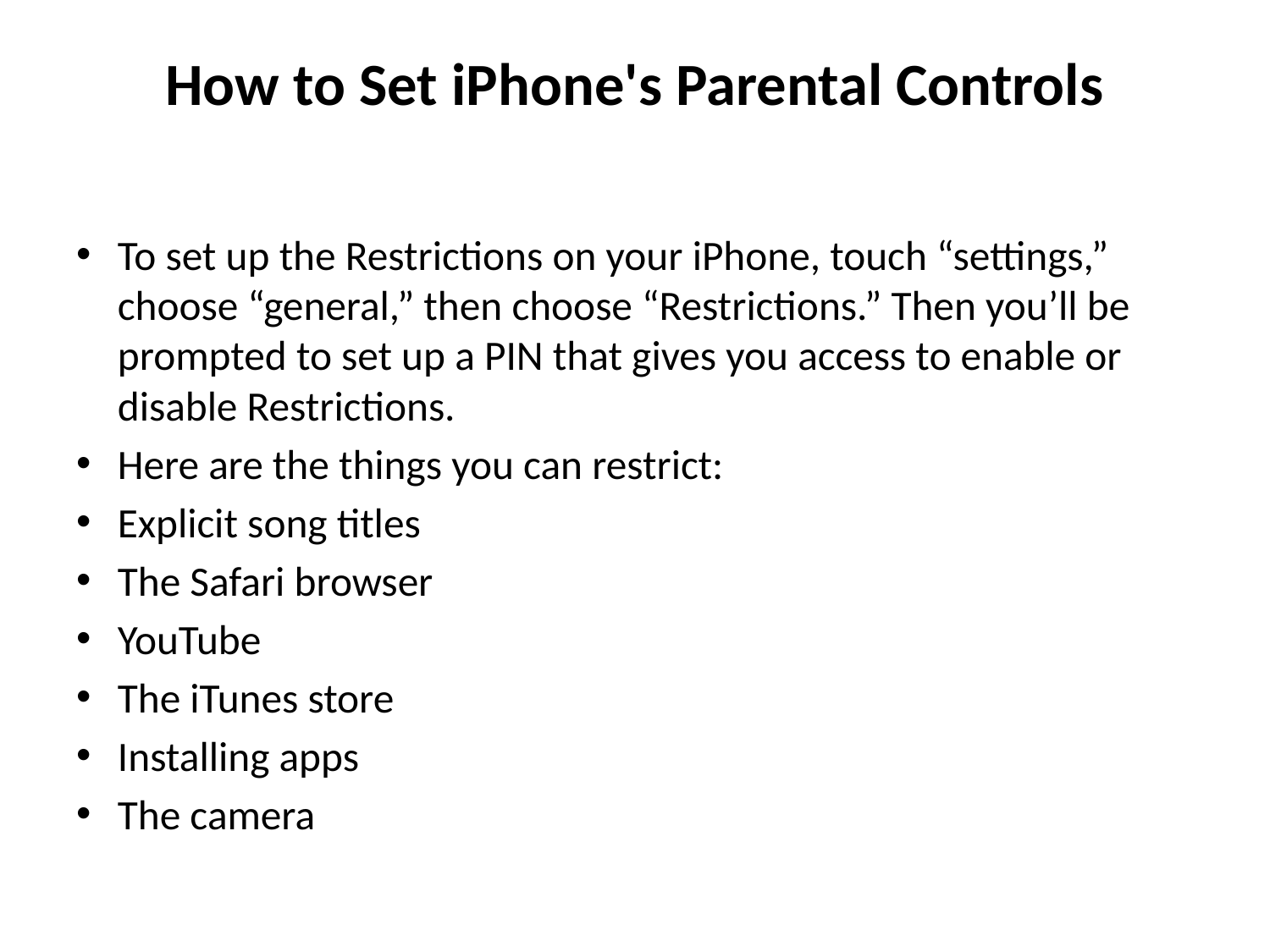

# How to Set iPhone's Parental Controls
To set up the Restrictions on your iPhone, touch “settings,” choose “general,” then choose “Restrictions.” Then you’ll be prompted to set up a PIN that gives you access to enable or disable Restrictions.
Here are the things you can restrict:
Explicit song titles
The Safari browser
YouTube
The iTunes store
Installing apps
The camera